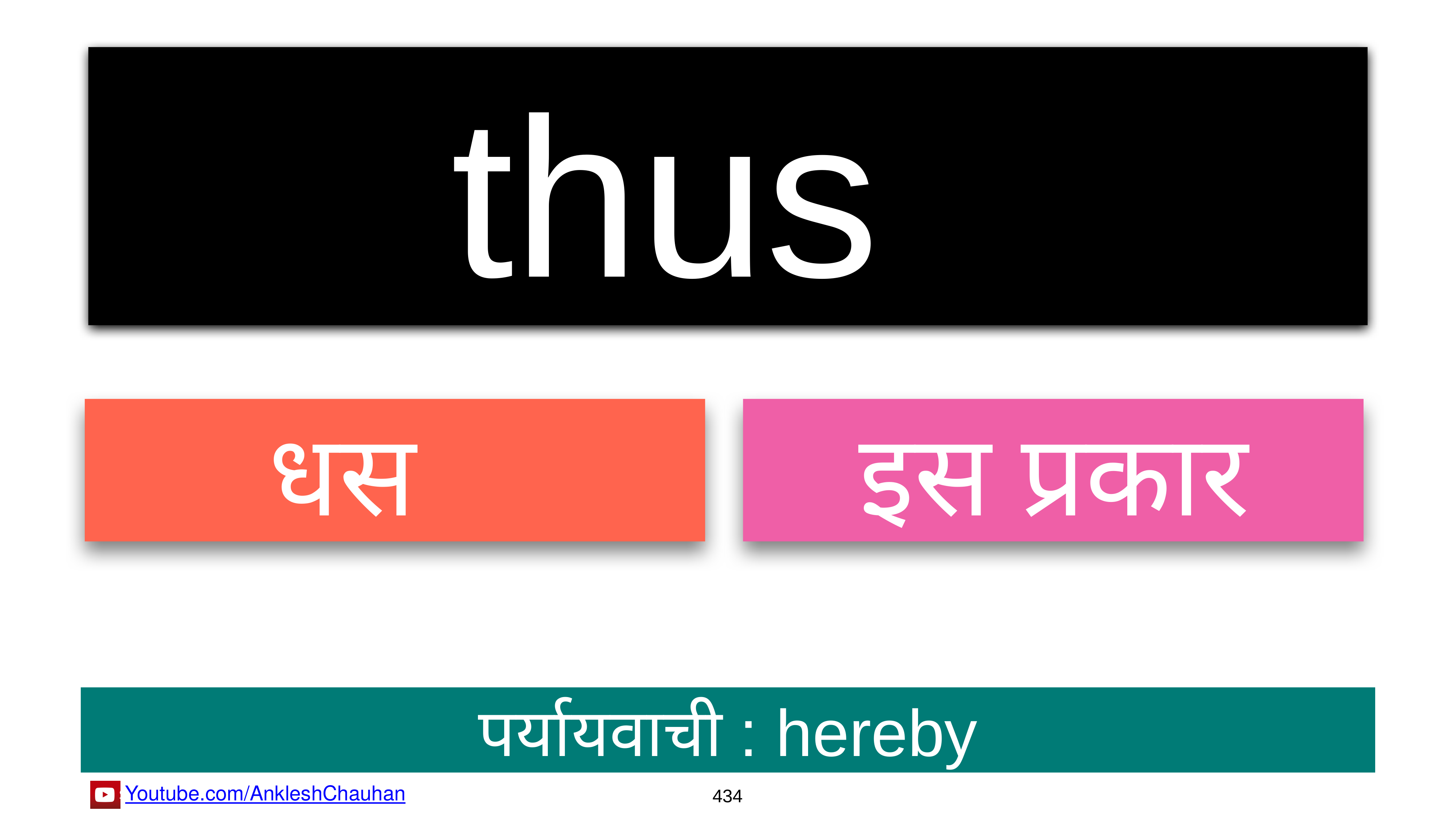

thus
धस
इस प्रकार
पर्यायवाची : hereby
434